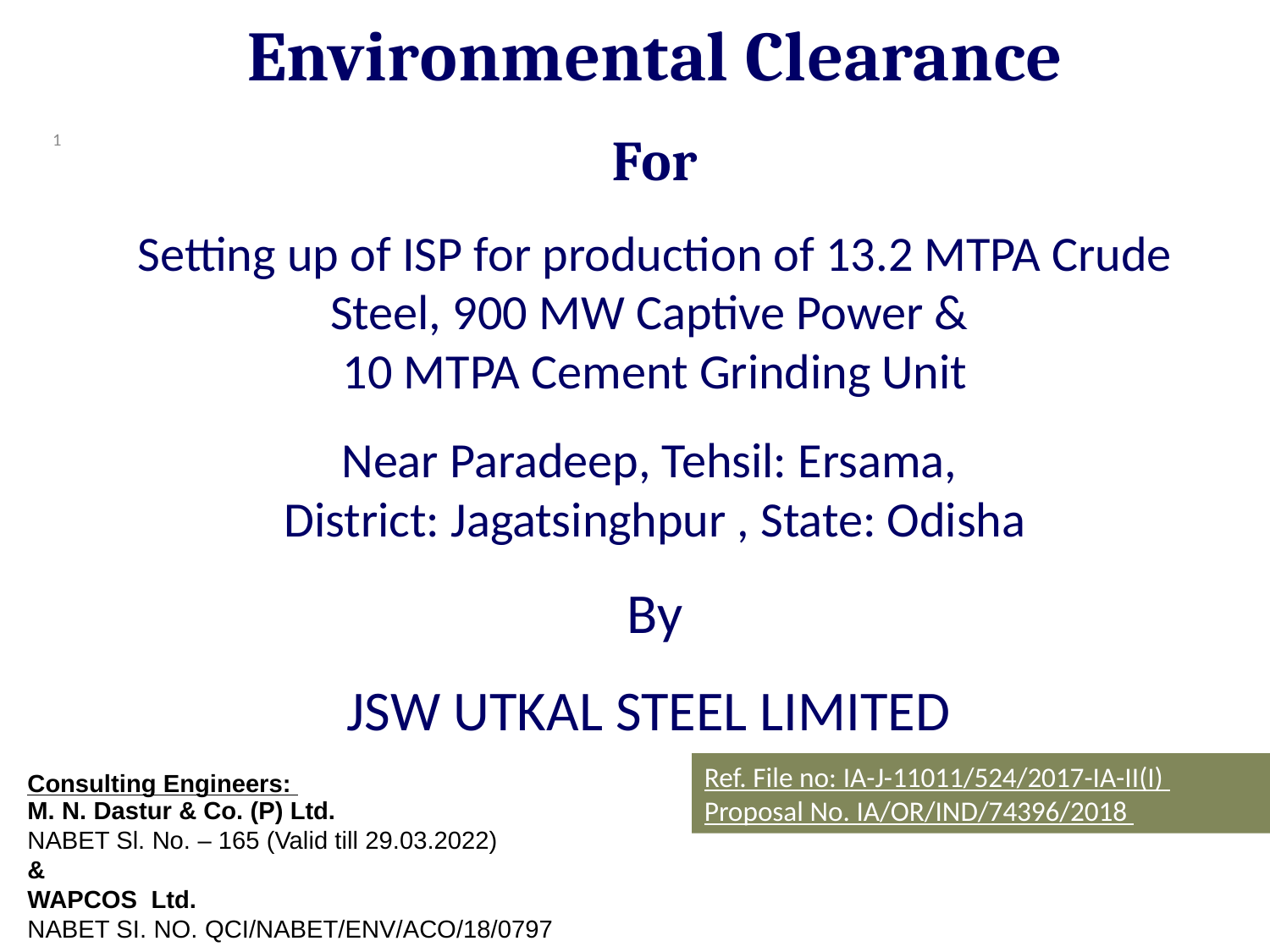

Environmental Clearance

For

Setting up of ISP for production of 13.2 MTPA Crude Steel, 900 MW Captive Power &
10 MTPA Cement Grinding Unit
Near Paradeep, Tehsil: Ersama,
District: Jagatsinghpur , State: Odisha
By
JSW UTKAL STEEL LIMITED
1
Consulting Engineers:
M. N. Dastur & Co. (P) Ltd.
NABET Sl. No. – 165 (Valid till 29.03.2022)
&
WAPCOS  Ltd.
NABET SI. NO. QCI/NABET/ENV/ACO/18/0797
Ref. File no: IA-J-11011/524/2017-IA-II(I)
Proposal No. IA/OR/IND/74396/2018